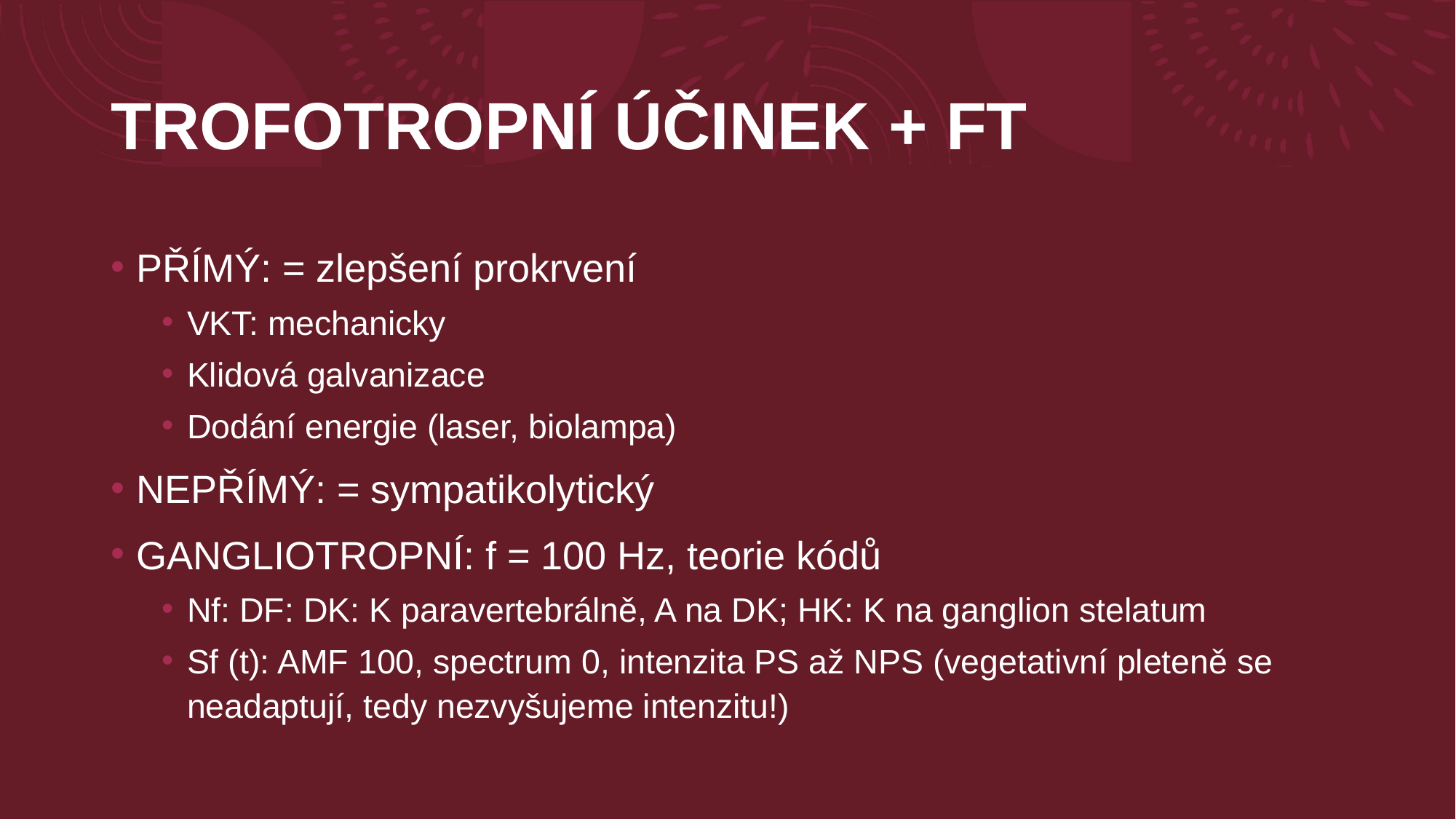

# TROFOTROPNÍ ÚČINEK + FT
PŘÍMÝ: = zlepšení prokrvení
VKT: mechanicky
Klidová galvanizace
Dodání energie (laser, biolampa)
NEPŘÍMÝ: = sympatikolytický
GANGLIOTROPNÍ: f = 100 Hz, teorie kódů
Nf: DF: DK: K paravertebrálně, A na DK; HK: K na ganglion stelatum
Sf (t): AMF 100, spectrum 0, intenzita PS až NPS (vegetativní pleteně se neadaptují, tedy nezvyšujeme intenzitu!)